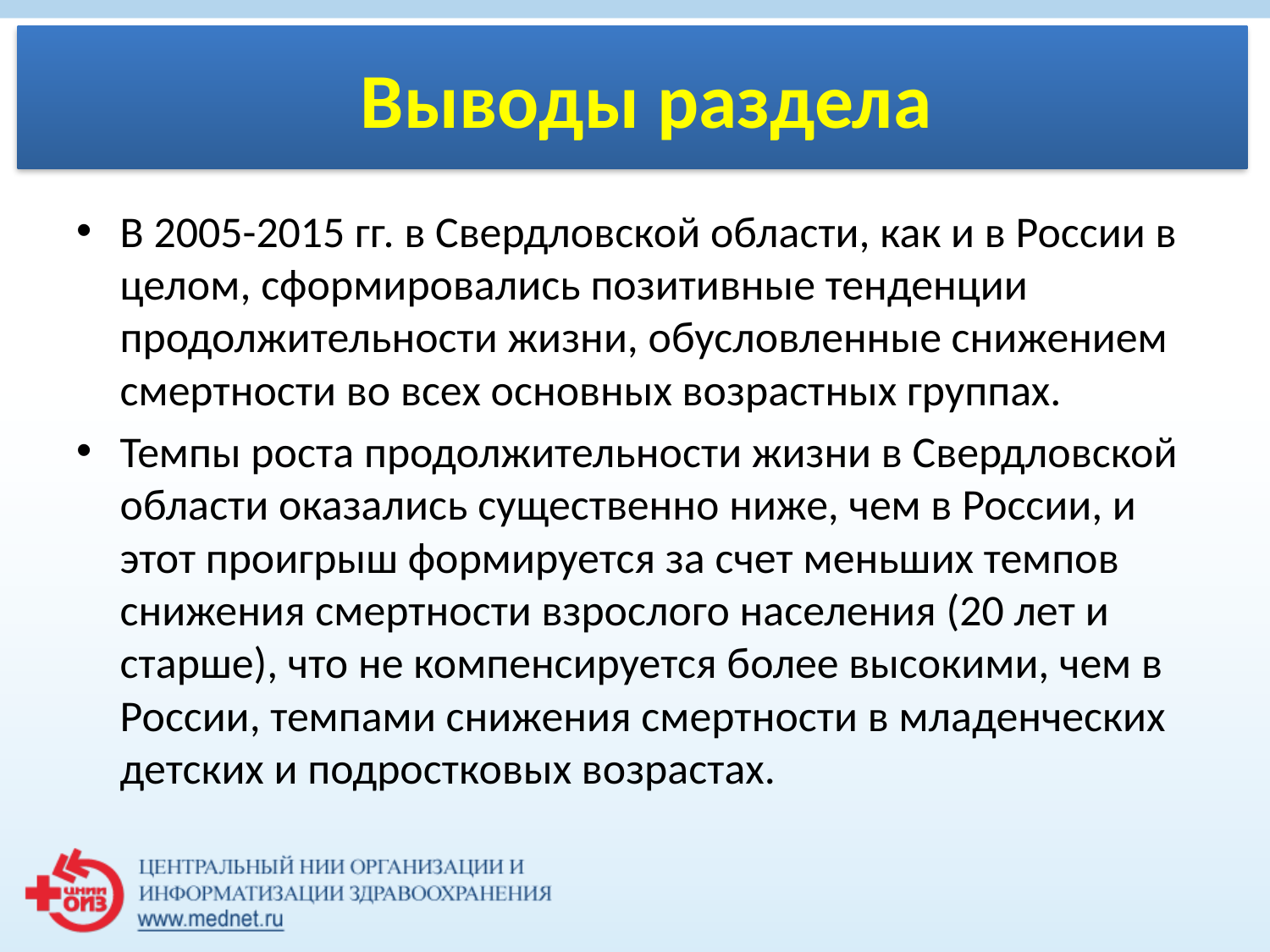

Выводы раздела

В 2005-2015 гг. в Свердловской области, как и в России в целом, сформировались позитивные тенденции продолжительности жизни, обусловленные снижением смертности во всех основных возрастных группах.
Темпы роста продолжительности жизни в Свердловской области оказались существенно ниже, чем в России, и этот проигрыш формируется за счет меньших темпов снижения смертности взрослого населения (20 лет и старше), что не компенсируется более высокими, чем в России, темпами снижения смертности в младенческих детских и подростковых возрастах.